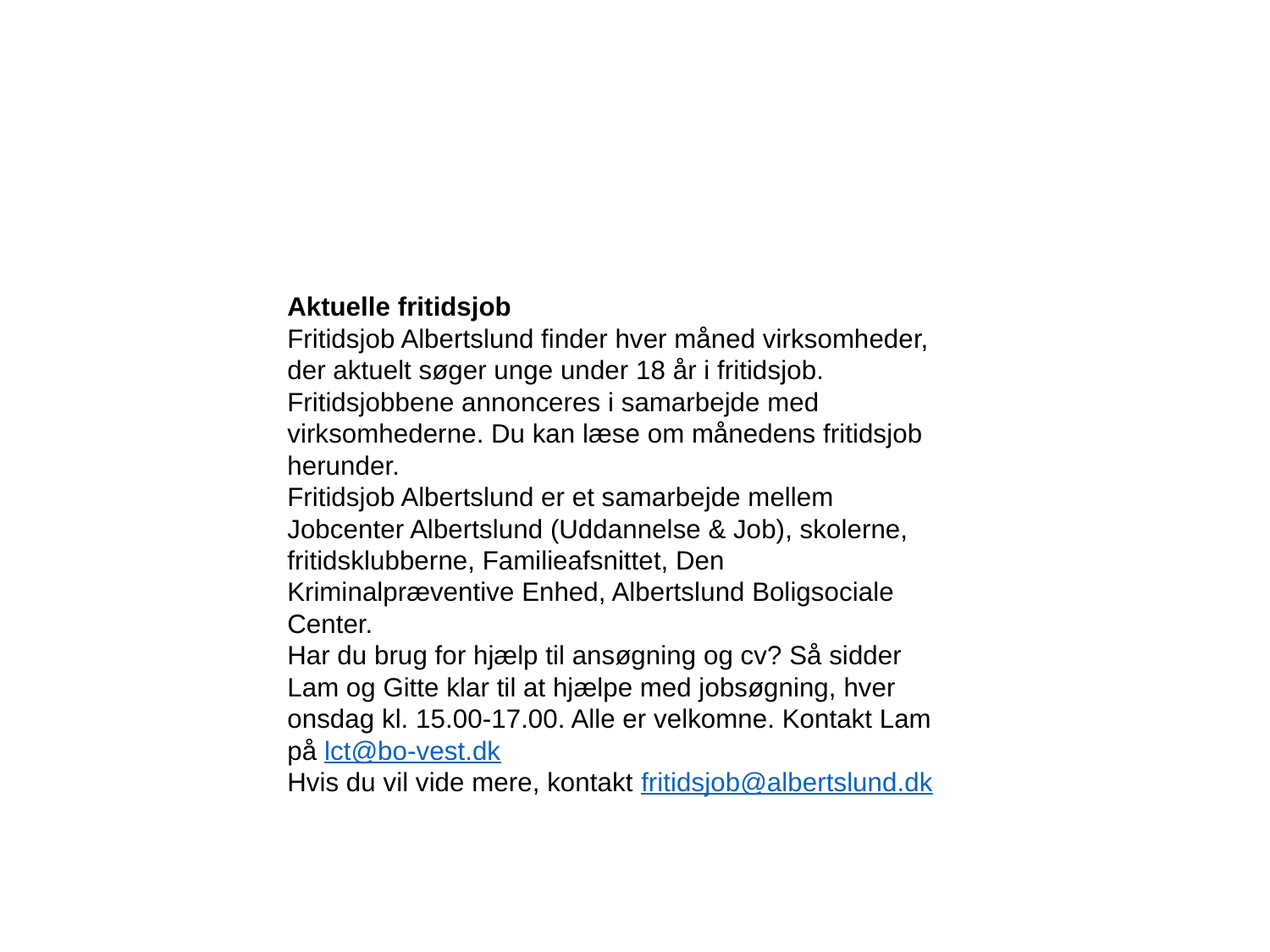

Aktuelle fritidsjob
Fritidsjob Albertslund finder hver måned virksomheder, der aktuelt søger unge under 18 år i fritidsjob. Fritidsjobbene annonceres i samarbejde med virksomhederne. Du kan læse om månedens fritidsjob herunder.
Fritidsjob Albertslund er et samarbejde mellem Jobcenter Albertslund (Uddannelse & Job), skolerne, fritidsklubberne, Familieafsnittet, Den Kriminalpræventive Enhed, Albertslund Boligsociale Center.
Har du brug for hjælp til ansøgning og cv? Så sidder Lam og Gitte klar til at hjælpe med jobsøgning, hver onsdag kl. 15.00-17.00. Alle er velkomne. Kontakt Lam på lct@bo-vest.dk
Hvis du vil vide mere, kontakt fritidsjob@albertslund.dk